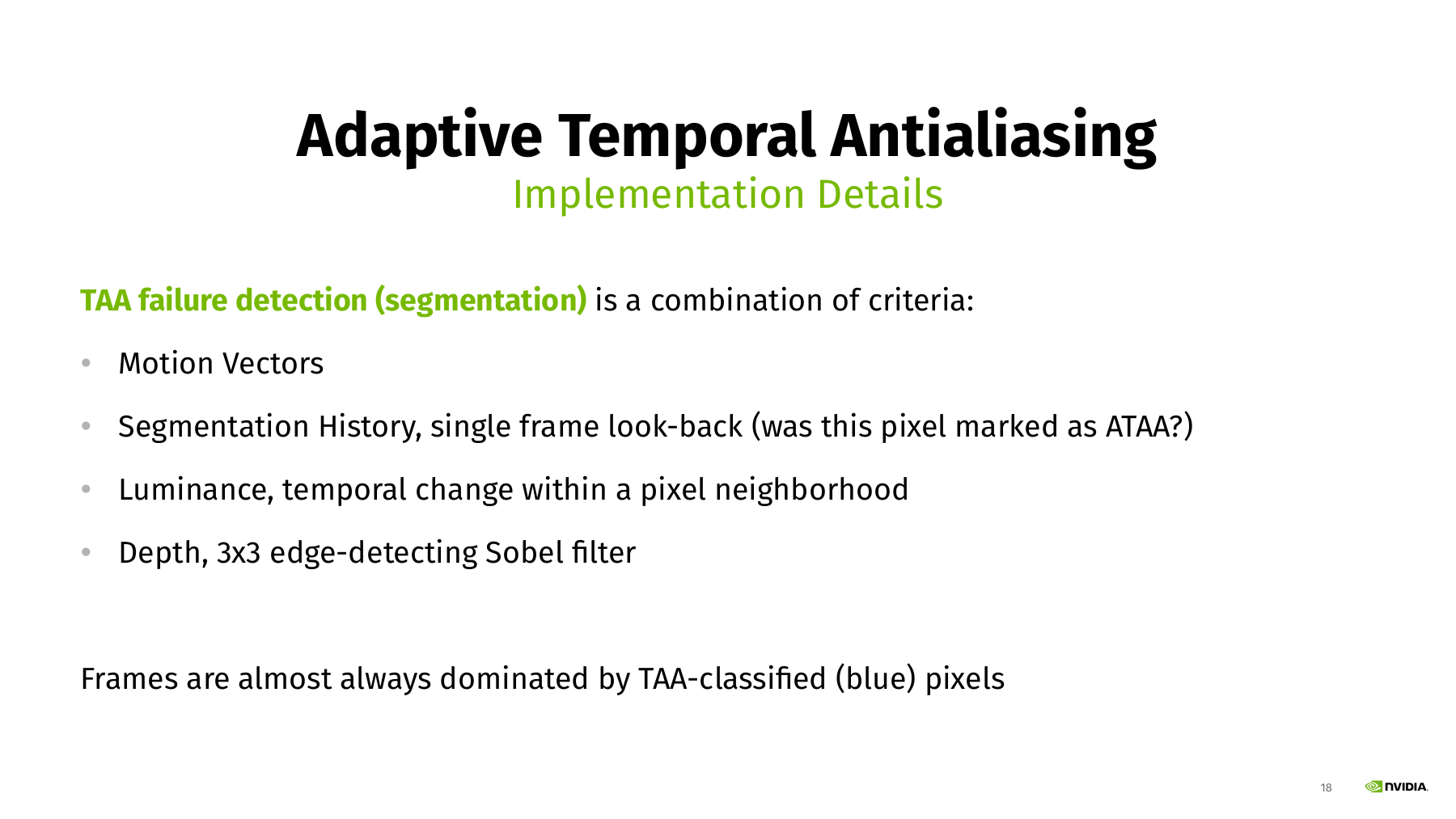

# Adaptive Temporal Antialiasing
Implementation Details
TAA failure detection (segmentation) is a combination of criteria:
Motion Vectors
Segmentation History, single frame look-back (was this pixel marked as ATAA?)
Luminance, temporal change within a pixel neighborhood
Depth, 3x3 edge-detecting Sobel filter

Frames are almost always dominated by TAA-classified (blue) pixels